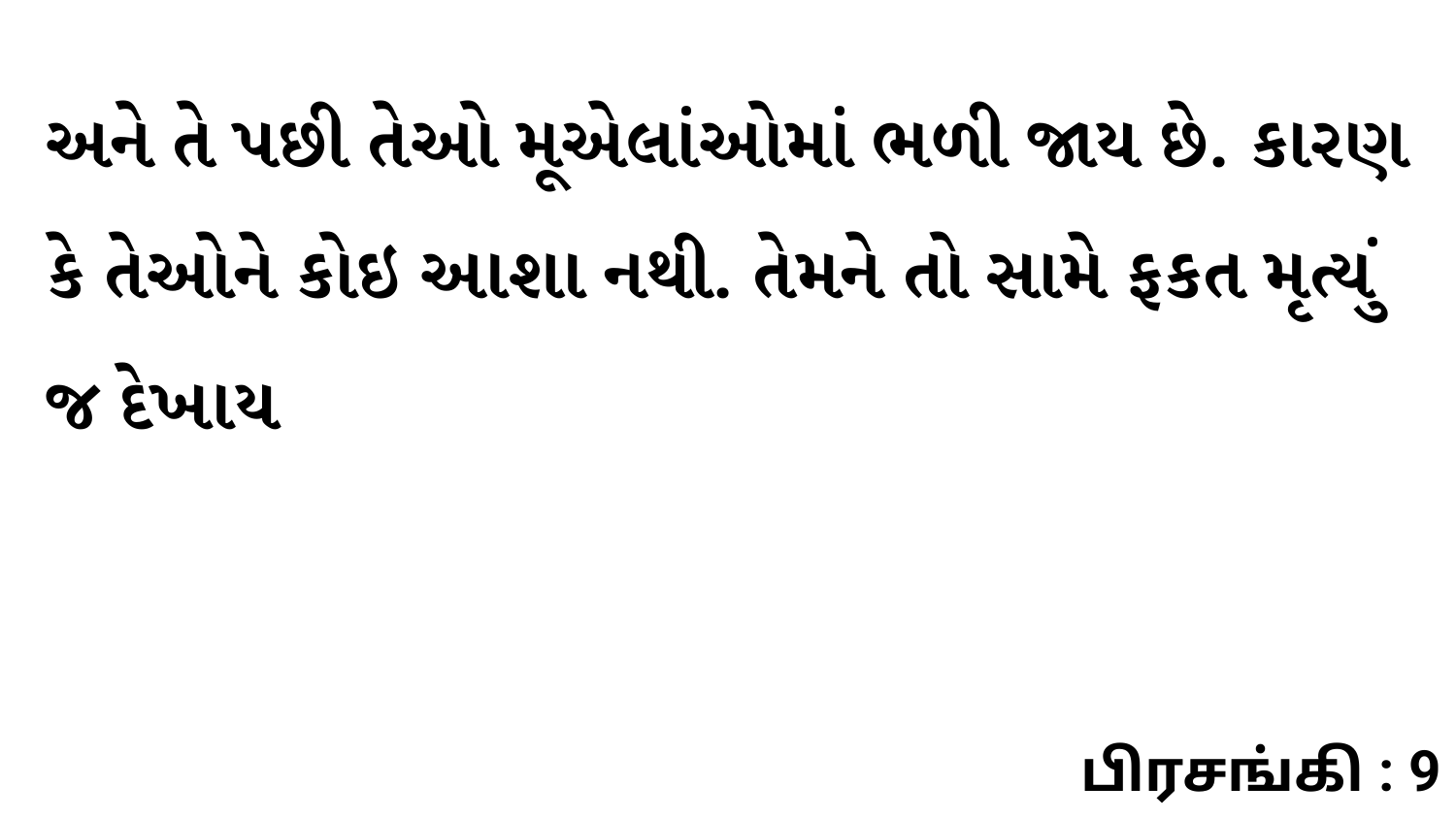

અને તે પછી તેઓ મૂએલાંઓમાં ભળી જાય છે. કારણ કે તેઓને કોઇ આશા નથી. તેમને તો સામે ફકત મૃત્યું જ દેખાય
பிரசங்கி : 9